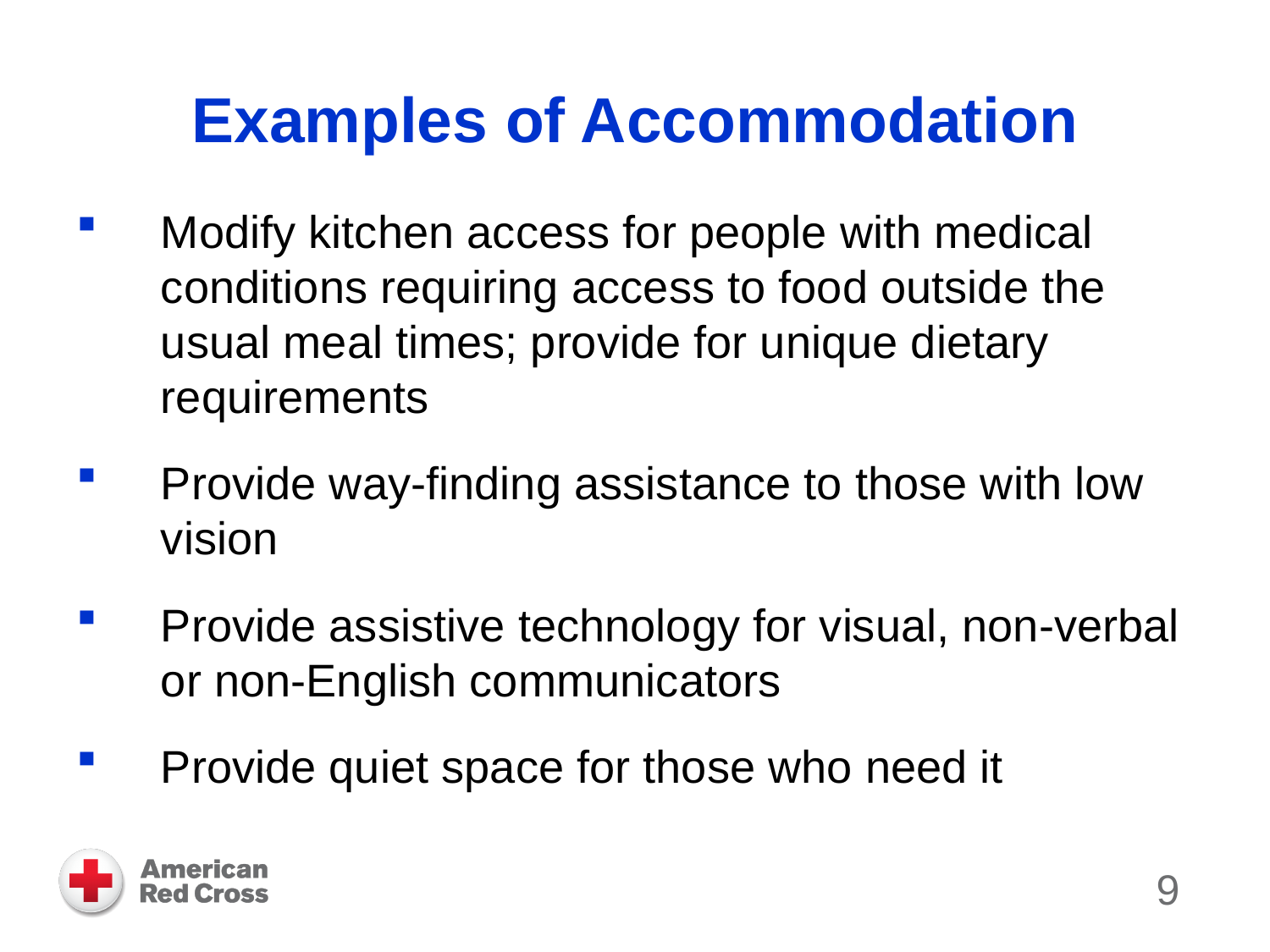

# Examples of Accommodation
Modify kitchen access for people with medical conditions requiring access to food outside the usual meal times; provide for unique dietary requirements
Provide way-finding assistance to those with low vision
Provide assistive technology for visual, non-verbal or non-English communicators
Provide quiet space for those who need it
9